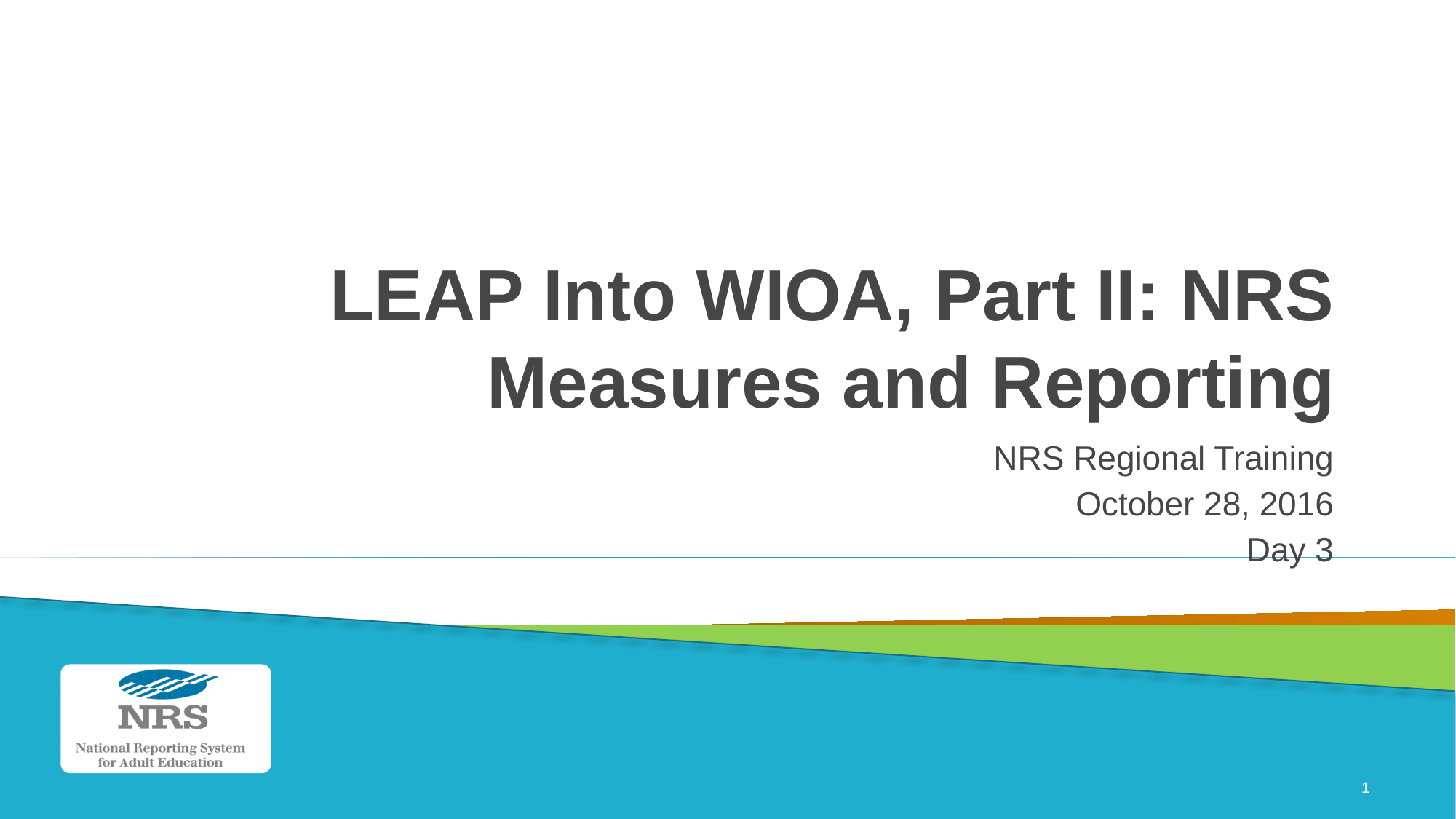

# LEAP Into WIOA, Part II: NRS Measures and Reporting
NRS Regional Training
October 28, 2016
Day 3
1